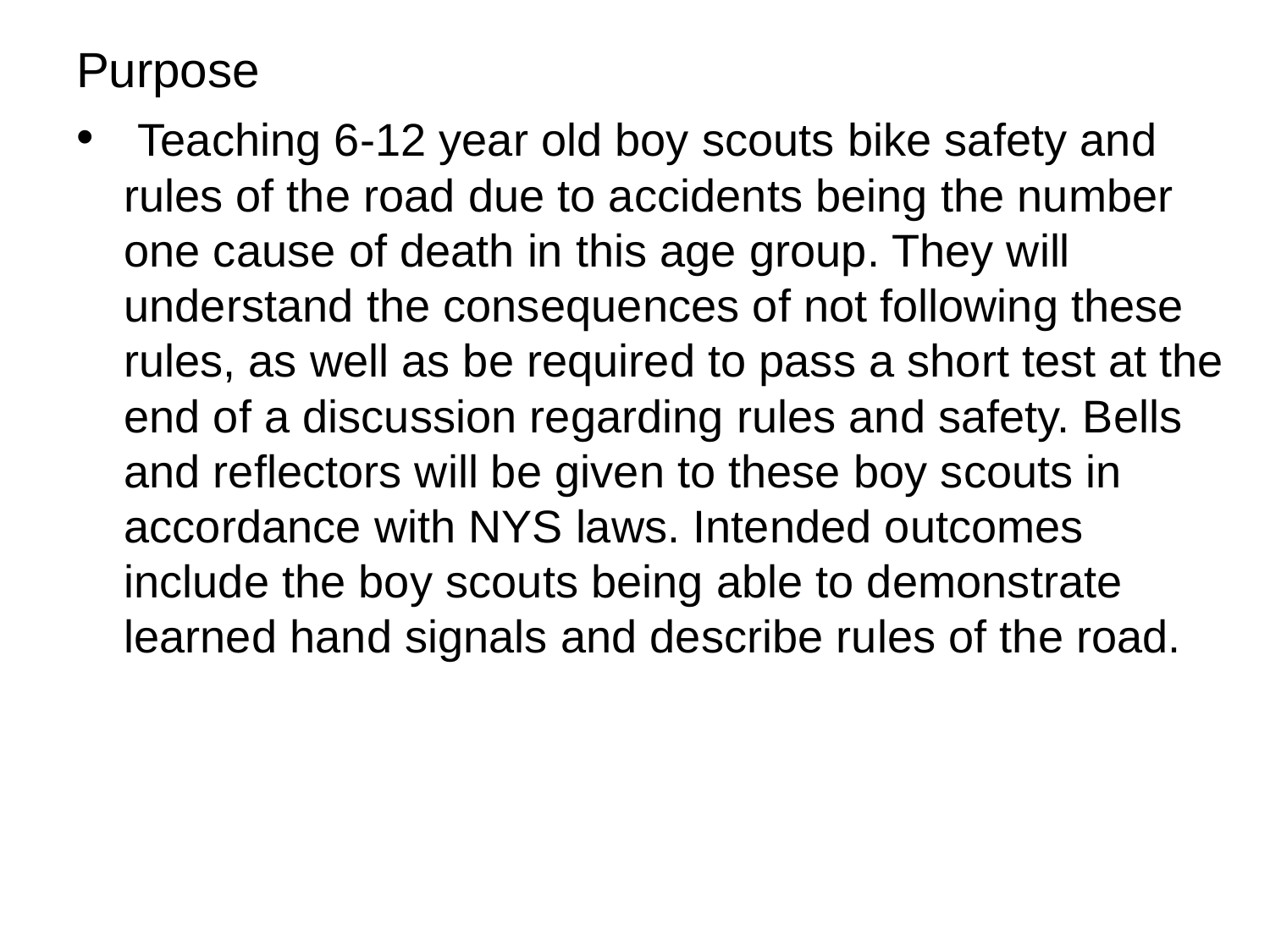

Purpose
 Teaching 6-12 year old boy scouts bike safety and rules of the road due to accidents being the number one cause of death in this age group. They will understand the consequences of not following these rules, as well as be required to pass a short test at the end of a discussion regarding rules and safety. Bells and reflectors will be given to these boy scouts in accordance with NYS laws. Intended outcomes include the boy scouts being able to demonstrate learned hand signals and describe rules of the road.